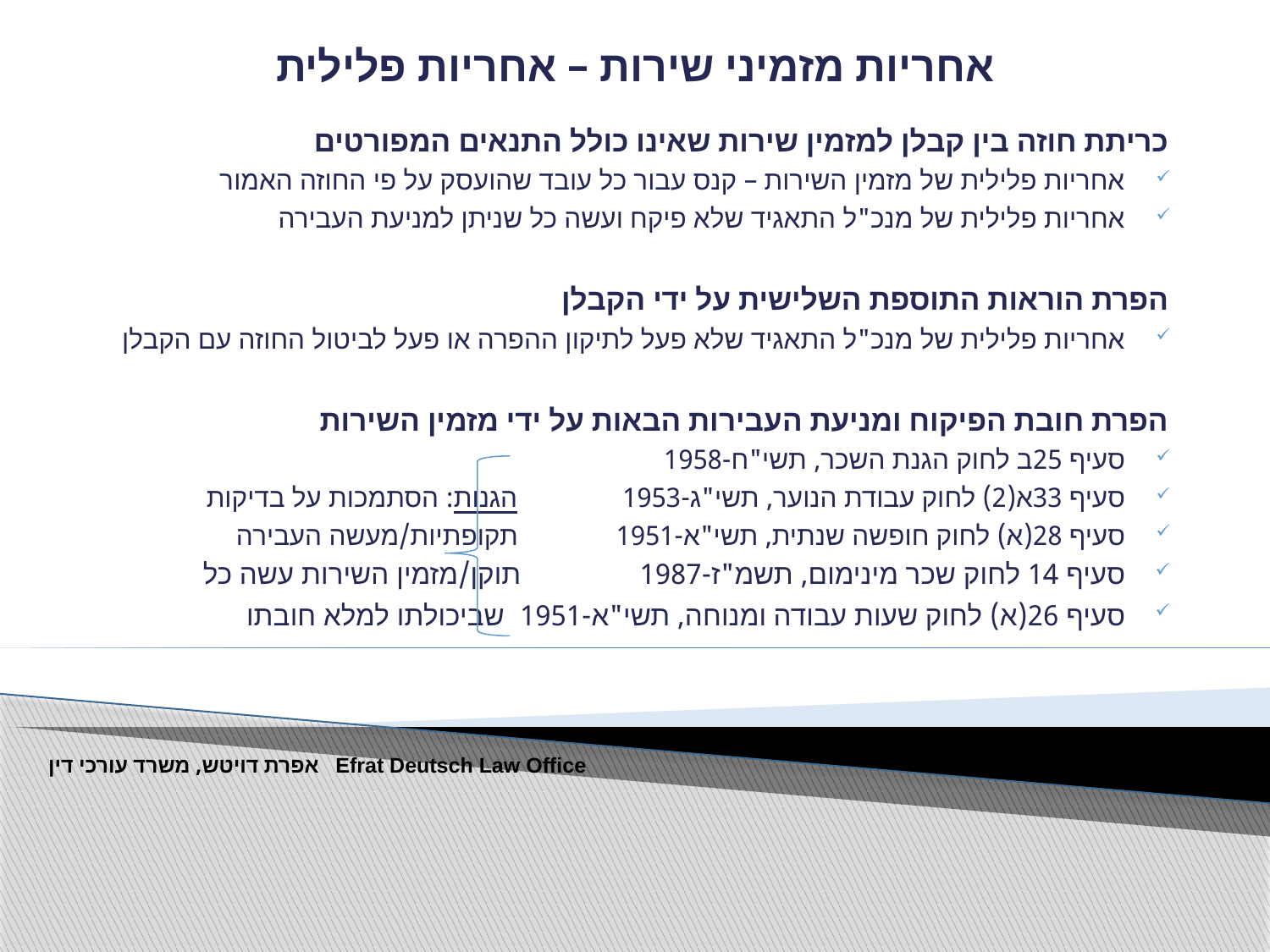

# אחריות מזמיני שירות – אחריות פלילית
כריתת חוזה בין קבלן למזמין שירות שאינו כולל התנאים המפורטים
אחריות פלילית של מזמין השירות – קנס עבור כל עובד שהועסק על פי החוזה האמור
אחריות פלילית של מנכ"ל התאגיד שלא פיקח ועשה כל שניתן למניעת העבירה

הפרת הוראות התוספת השלישית על ידי הקבלן
אחריות פלילית של מנכ"ל התאגיד שלא פעל לתיקון ההפרה או פעל לביטול החוזה עם הקבלן

הפרת חובת הפיקוח ומניעת העבירות הבאות על ידי מזמין השירות
סעיף 25ב לחוק הגנת השכר, תשי"ח-1958
סעיף 33א(2) לחוק עבודת הנוער, תשי"ג-1953               הגנות: הסתמכות על בדיקות
סעיף 28(א) לחוק חופשה שנתית, תשי"א-1951              תקופתיות/מעשה העבירה
סעיף 14 לחוק שכר מינימום, תשמ"ז-1987                תוקן/מזמין השירות עשה כל
סעיף 26(א) לחוק שעות עבודה ומנוחה, תשי"א-1951  שביכולתו למלא חובתו

Efrat Deutsch Law Office   אפרת דויטש, משרד עורכי דין